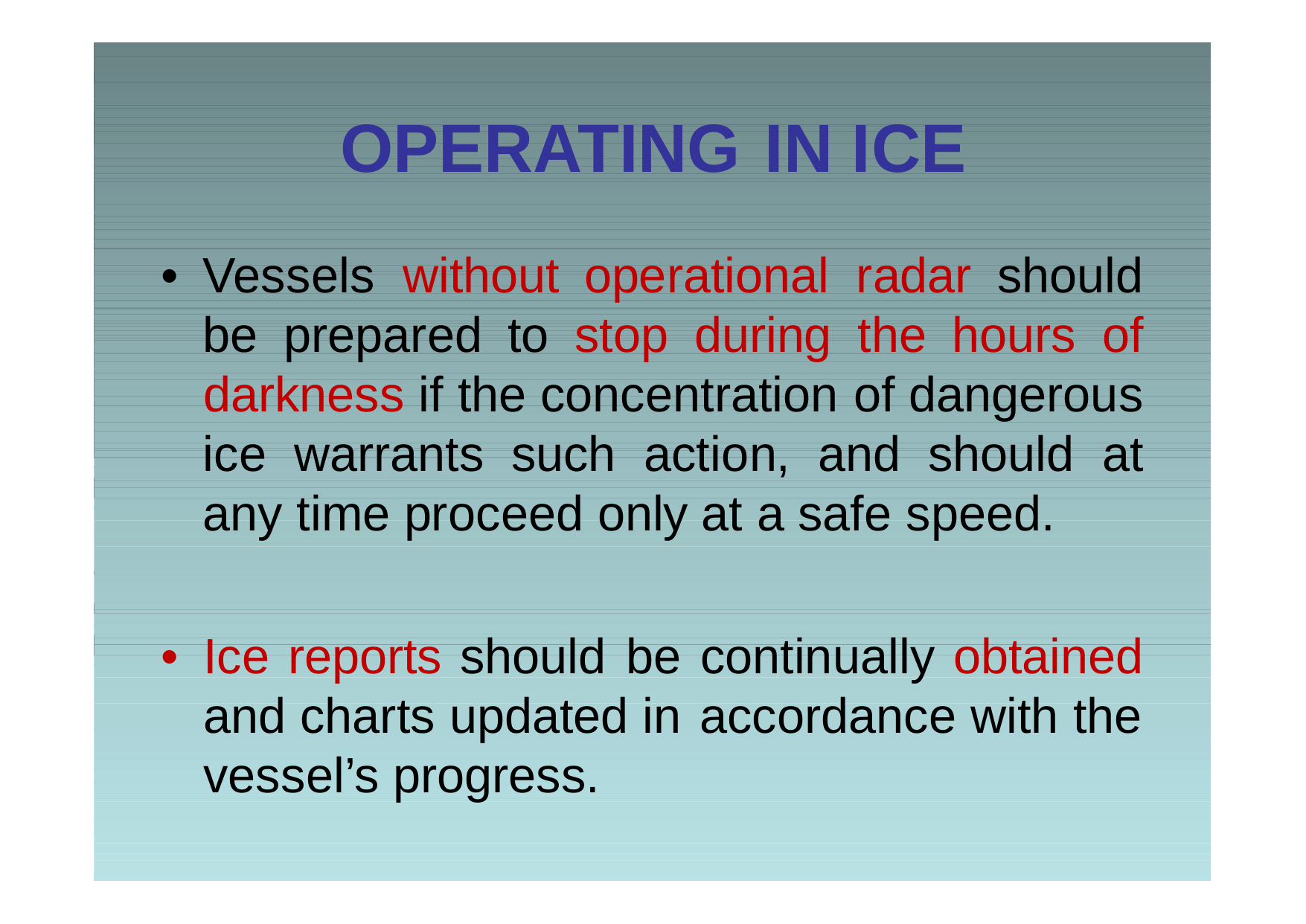

OPERATING
IN
ICE

•
Vessels
without operational
radar
should

be
prepared
to
stop
during
the
hours
of

darkness if the concentration
of dangerous

ice warrants
such
action,
and
should
at

any time proceed only
at a safe speed.

•
Ice
reports should
be
continually
obtained

and charts updated in
accordance with the

vessel’s progress.